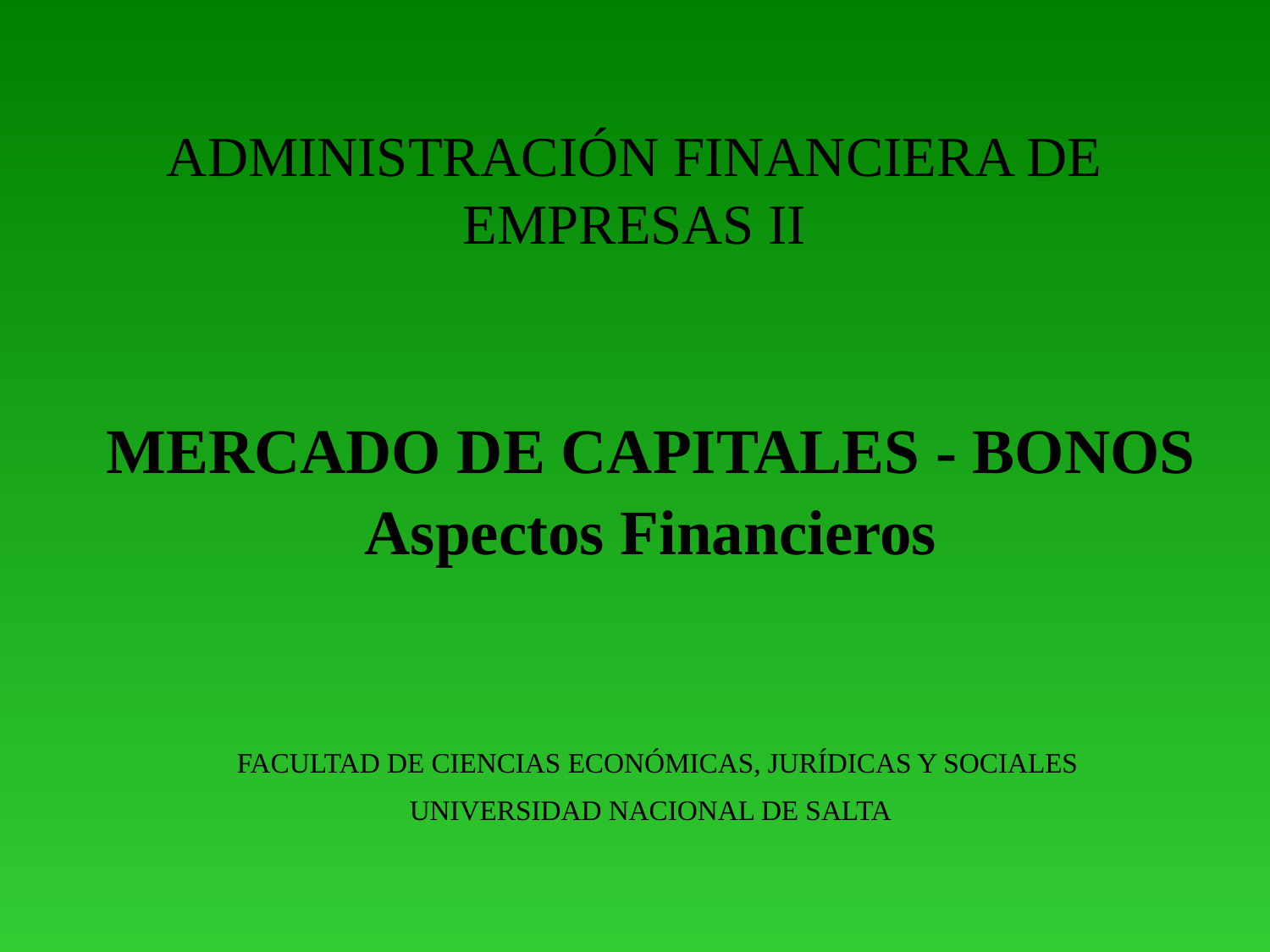

ADMINISTRACIÓN FINANCIERA DE EMPRESAS II
MERCADO DE CAPITALES - BONOS
Aspectos Financieros
  FACULTAD DE CIENCIAS ECONÓMICAS, JURÍDICAS Y SOCIALES
UNIVERSIDAD NACIONAL DE SALTA